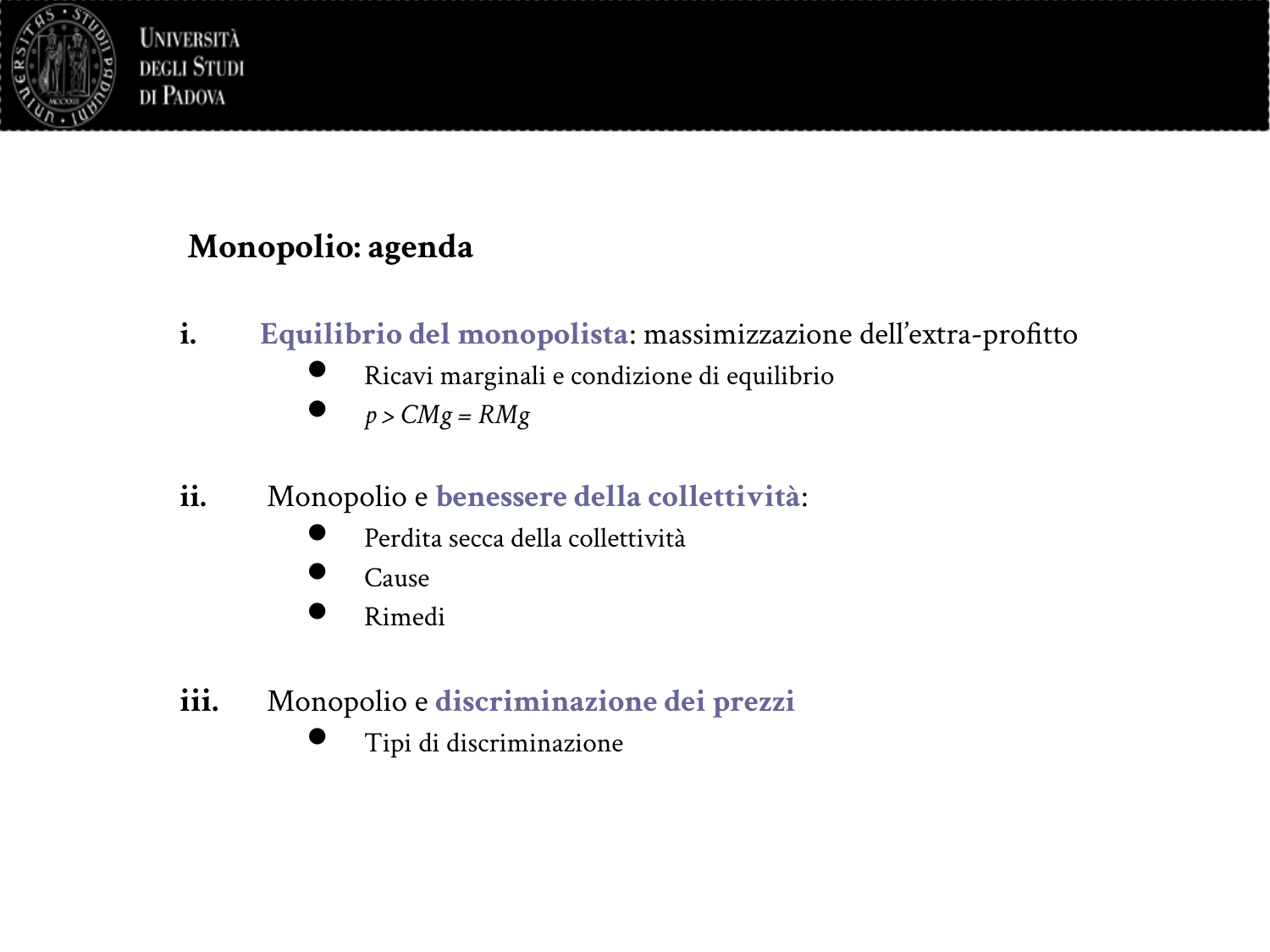

# Monopolio: agenda
Equilibrio del monopolista: massimizzazione dell’extra-profitto
Ricavi marginali e condizione di equilibrio
p > CMg = RMg

 Monopolio e benessere della collettività:
Perdita secca della collettività
Cause
Rimedi

 Monopolio e discriminazione dei prezzi
Tipi di discriminazione

13